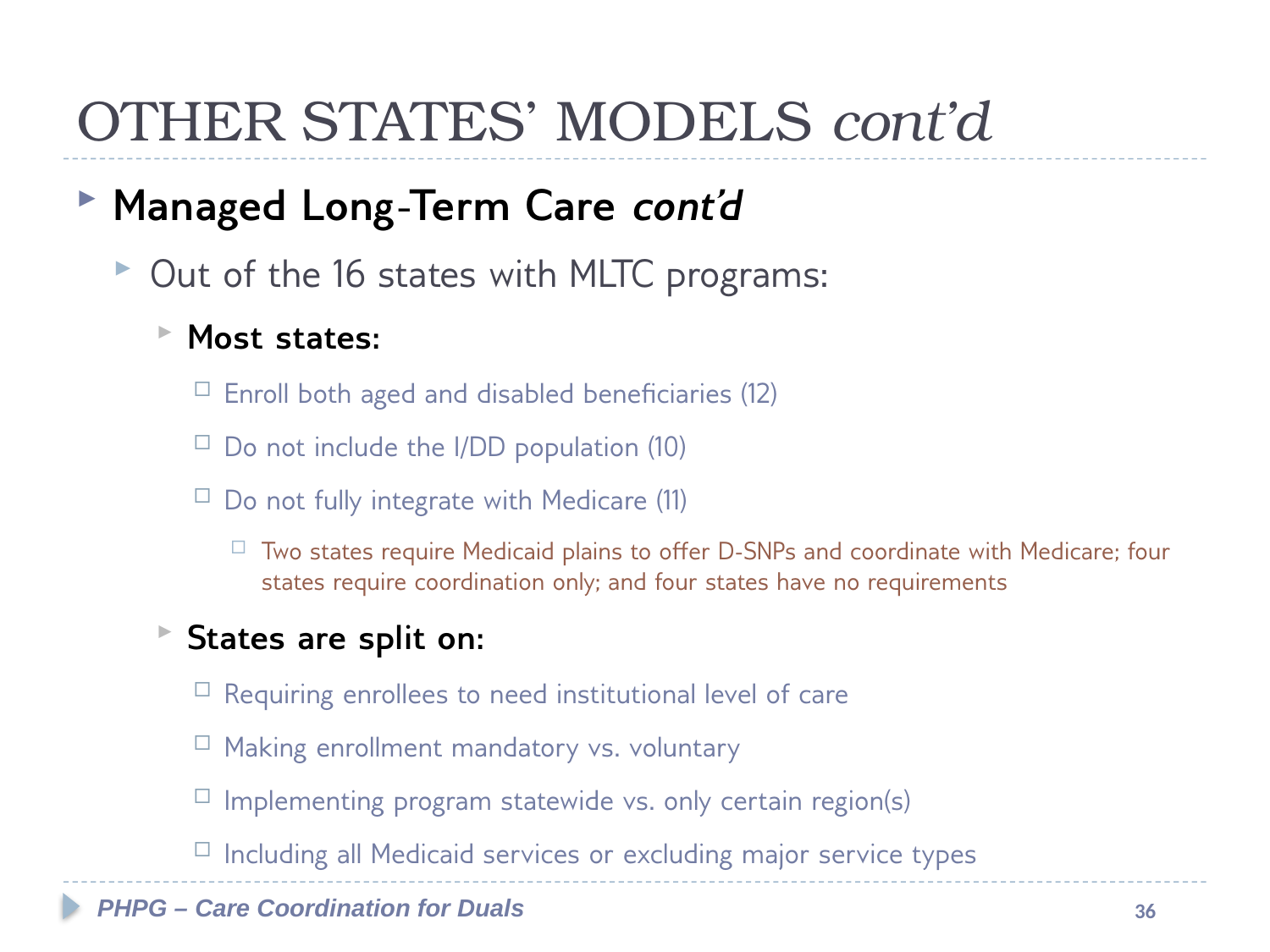

#
OTHER STATES’ MODELS cont’d
Managed Long-Term Care cont’d
Out of the 16 states with MLTC programs:
Most states:
Enroll both aged and disabled beneficiaries (12)
Do not include the I/DD population (10)
Do not fully integrate with Medicare (11)
Two states require Medicaid plains to offer D-SNPs and coordinate with Medicare; four states require coordination only; and four states have no requirements
States are split on:
Requiring enrollees to need institutional level of care
Making enrollment mandatory vs. voluntary
Implementing program statewide vs. only certain region(s)
Including all Medicaid services or excluding major service types

PHPG – Care Coordination for Duals
36